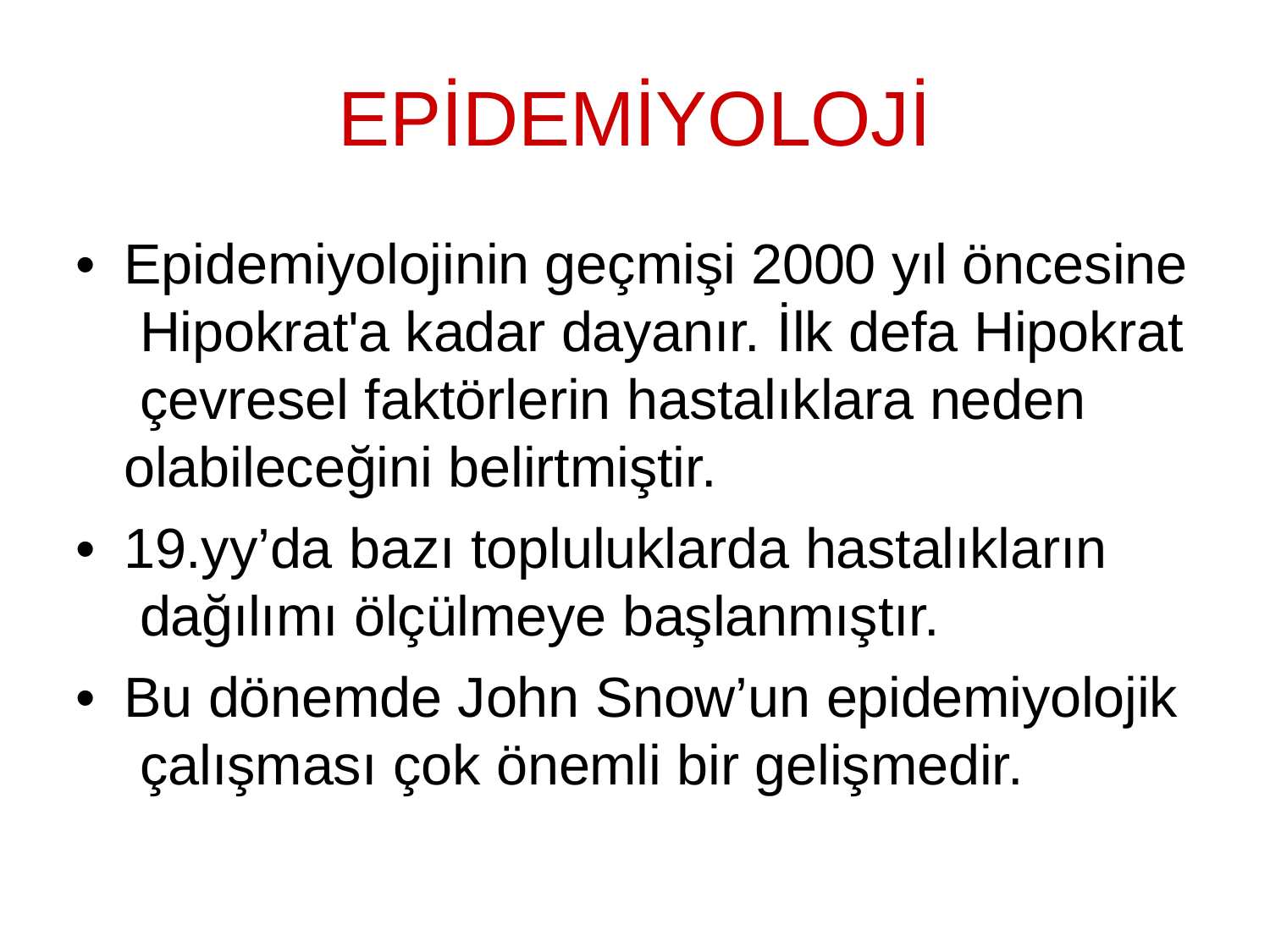

# EPİDEMİYOLOJİ
•	Epidemiyolojinin geçmişi 2000 yıl öncesine  Hipokrat'a kadar dayanır. İlk defa Hipokrat  çevresel faktörlerin hastalıklara neden  olabileceğini belirtmiştir.
•	19.yy’da bazı topluluklarda hastalıkların  dağılımı ölçülmeye başlanmıştır.
•	Bu dönemde John Snow’un epidemiyolojik  çalışması çok önemli bir gelişmedir.